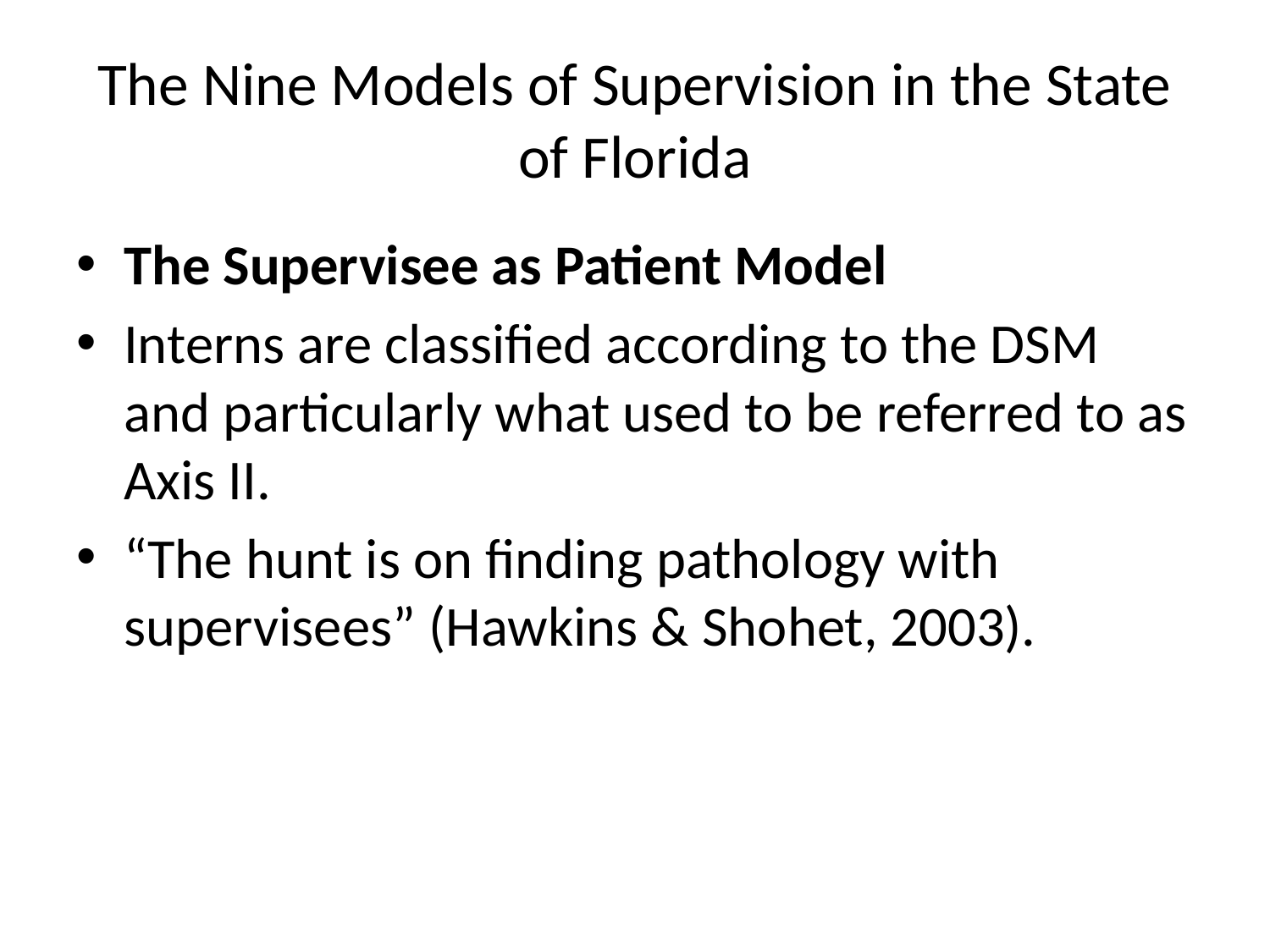

# The Nine Models of Supervision in the State of Florida
The Supervisee as Patient Model
Interns are classified according to the DSM and particularly what used to be referred to as Axis II.
“The hunt is on finding pathology with supervisees” (Hawkins & Shohet, 2003).